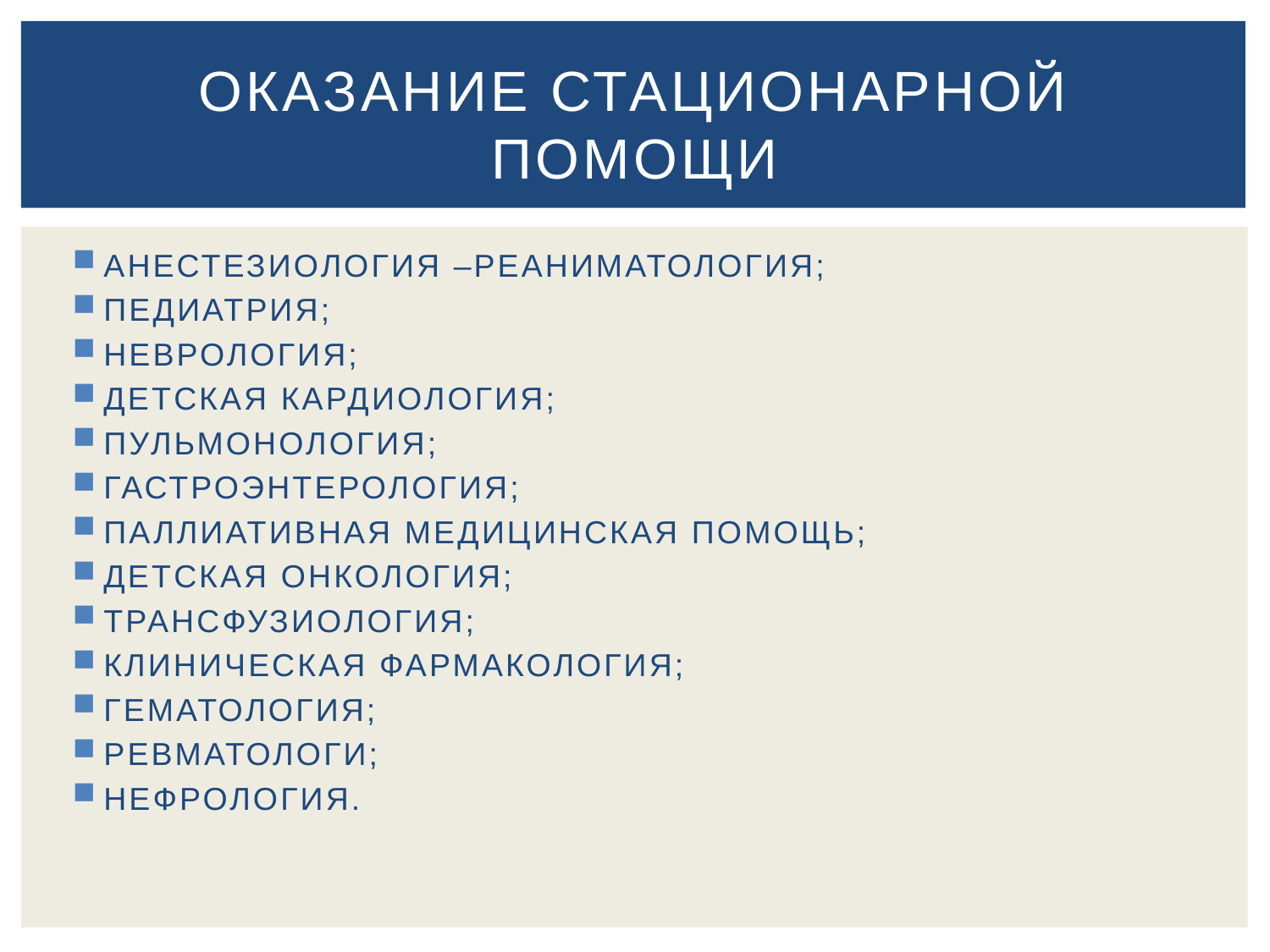

# ОКАЗАНИЕ СТАЦИОНАРНОЙ ПОМОЩИ
АНЕСТЕЗИОЛОГИЯ –РЕАНИМАТОЛОГИЯ;
ПЕДИАТРИЯ;
НЕВРОЛОГИЯ;
ДЕТСКАЯ КАРДИОЛОГИЯ;
ПУЛЬМОНОЛОГИЯ;
ГАСТРОЭНТЕРОЛОГИЯ;
ПАЛЛИАТИВНАЯ МЕДИЦИНСКАЯ ПОМОЩЬ;
ДЕТСКАЯ ОНКОЛОГИЯ;
ТРАНСФУЗИОЛОГИЯ;
КЛИНИЧЕСКАЯ ФАРМАКОЛОГИЯ;
ГЕМАТОЛОГИЯ;
РЕВМАТОЛОГИ;
НЕФРОЛОГИЯ.